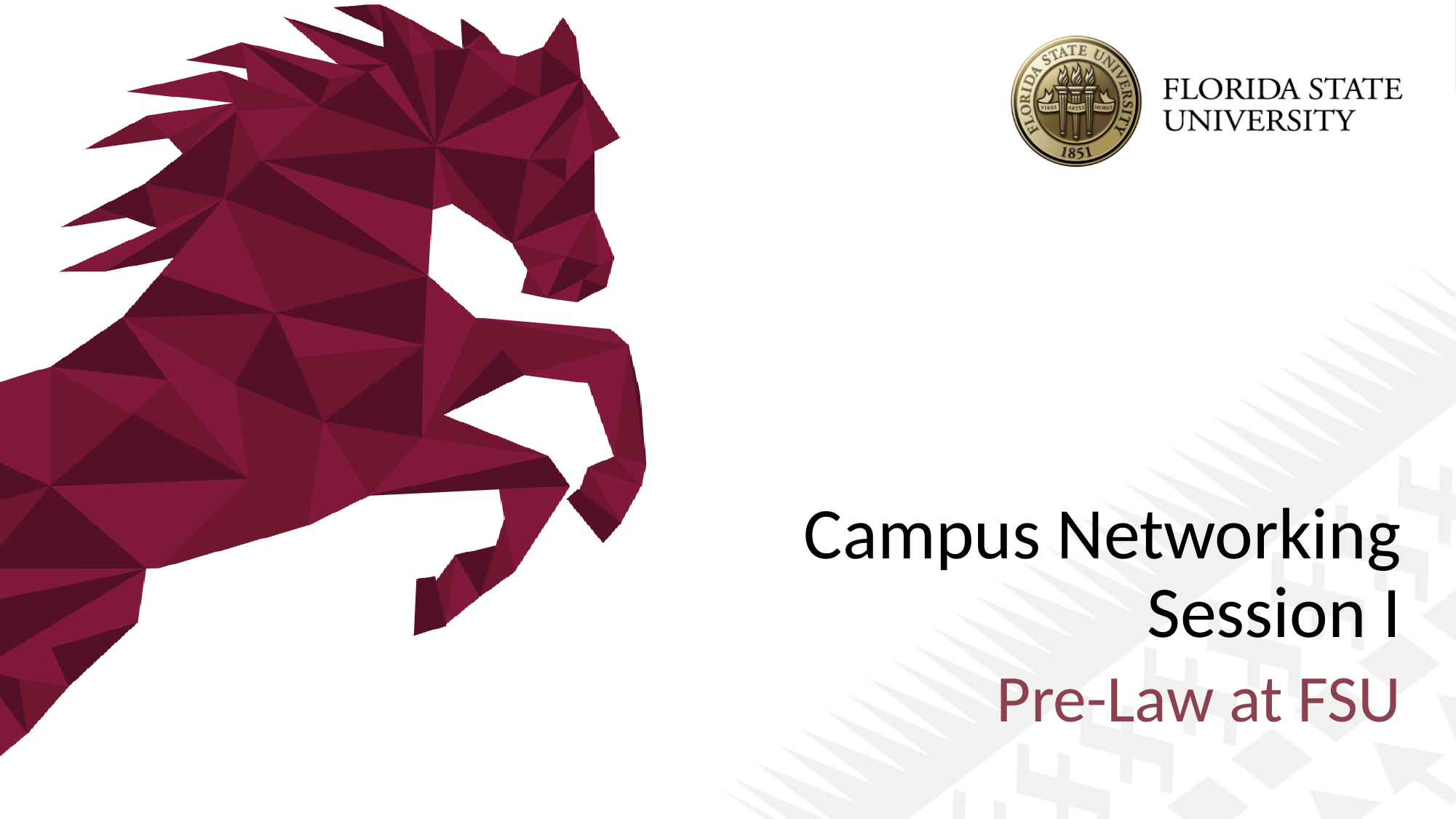

# Campus Networking Session I
Pre-Law at FSU